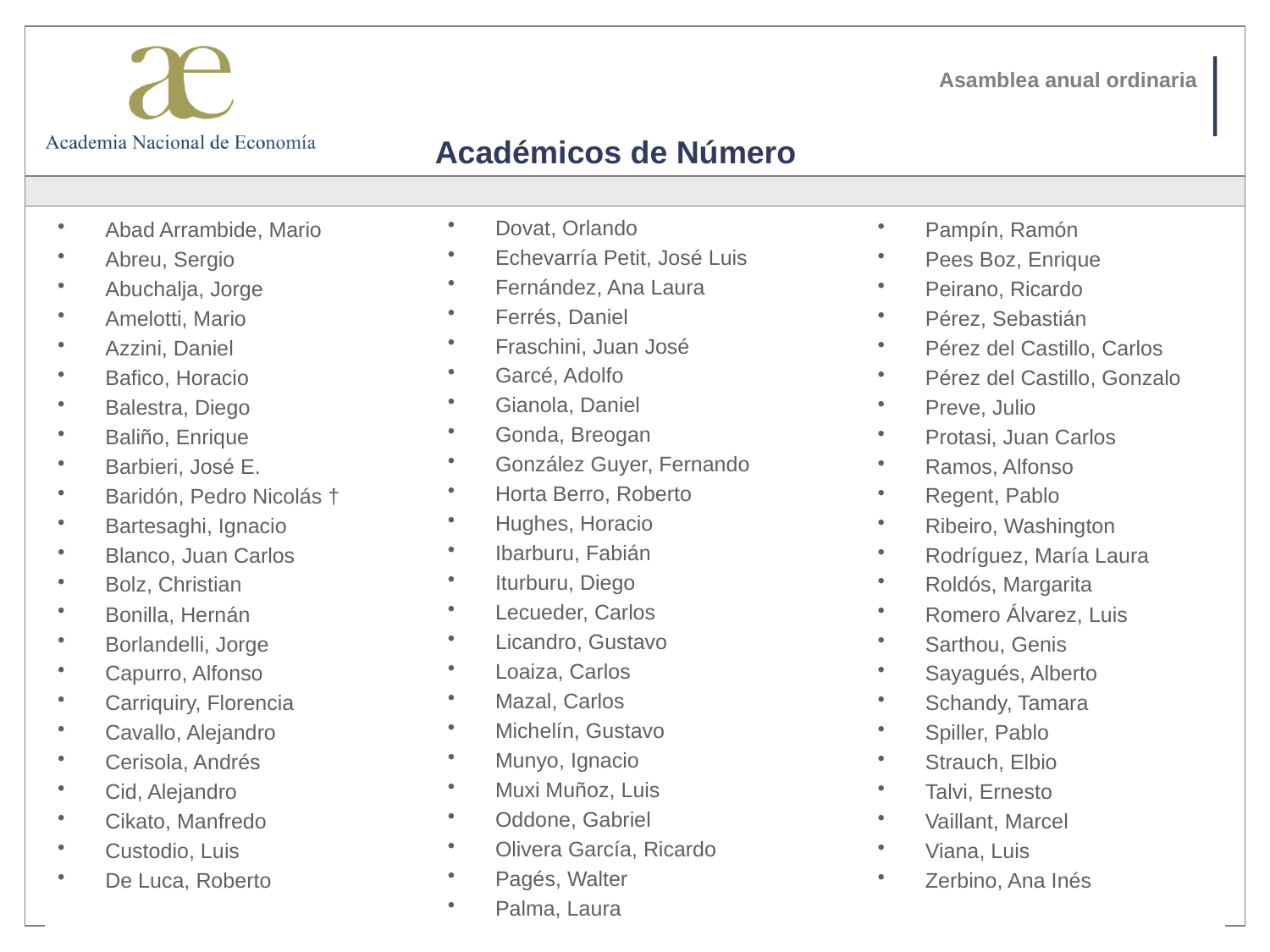

# Académicos de Número
Dovat, Orlando
Echevarría Petit, José Luis
Fernández, Ana Laura
Ferrés, Daniel
Fraschini, Juan José
Garcé, Adolfo
Gianola, Daniel
Gonda, Breogan
González Guyer, Fernando
Horta Berro, Roberto
Hughes, Horacio
Ibarburu, Fabián
Iturburu, Diego
Lecueder, Carlos
Licandro, Gustavo
Loaiza, Carlos
Mazal, Carlos
Michelín, Gustavo
Munyo, Ignacio
Muxi Muñoz, Luis
Oddone, Gabriel
Olivera García, Ricardo
Pagés, Walter
Palma, Laura
Abad Arrambide, Mario
Abreu, Sergio
Abuchalja, Jorge
Amelotti, Mario
Azzini, Daniel
Bafico, Horacio
Balestra, Diego
Baliño, Enrique
Barbieri, José E.
Baridón, Pedro Nicolás †
Bartesaghi, Ignacio
Blanco, Juan Carlos
Bolz, Christian
Bonilla, Hernán
Borlandelli, Jorge
Capurro, Alfonso
Carriquiry, Florencia
Cavallo, Alejandro
Cerisola, Andrés
Cid, Alejandro
Cikato, Manfredo
Custodio, Luis
De Luca, Roberto

Pampín, Ramón
Pees Boz, Enrique
Peirano, Ricardo
Pérez, Sebastián
Pérez del Castillo, Carlos
Pérez del Castillo, Gonzalo
Preve, Julio
Protasi, Juan Carlos
Ramos, Alfonso
Regent, Pablo
Ribeiro, Washington
Rodríguez, María Laura
Roldós, Margarita
Romero Álvarez, Luis
Sarthou, Genis
Sayagués, Alberto
Schandy, Tamara
Spiller, Pablo
Strauch, Elbio
Talvi, Ernesto
Vaillant, Marcel
Viana, Luis
Zerbino, Ana Inés